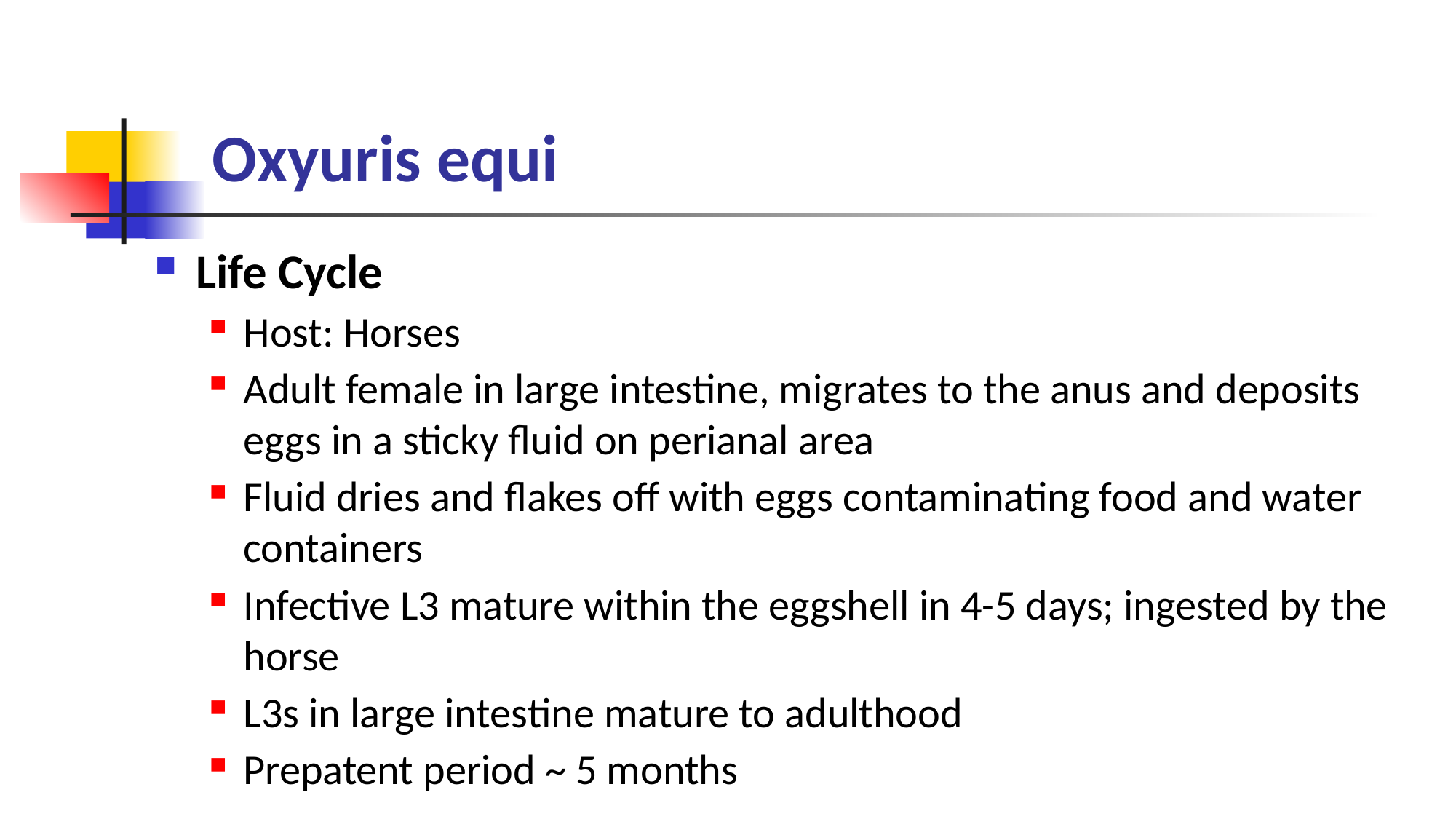

# Oxyuris equi
Life Cycle
Host: Horses
Adult female in large intestine, migrates to the anus and deposits eggs in a sticky fluid on perianal area
Fluid dries and flakes off with eggs contaminating food and water containers
Infective L3 mature within the eggshell in 4-5 days; ingested by the horse
L3s in large intestine mature to adulthood
Prepatent period ~ 5 months